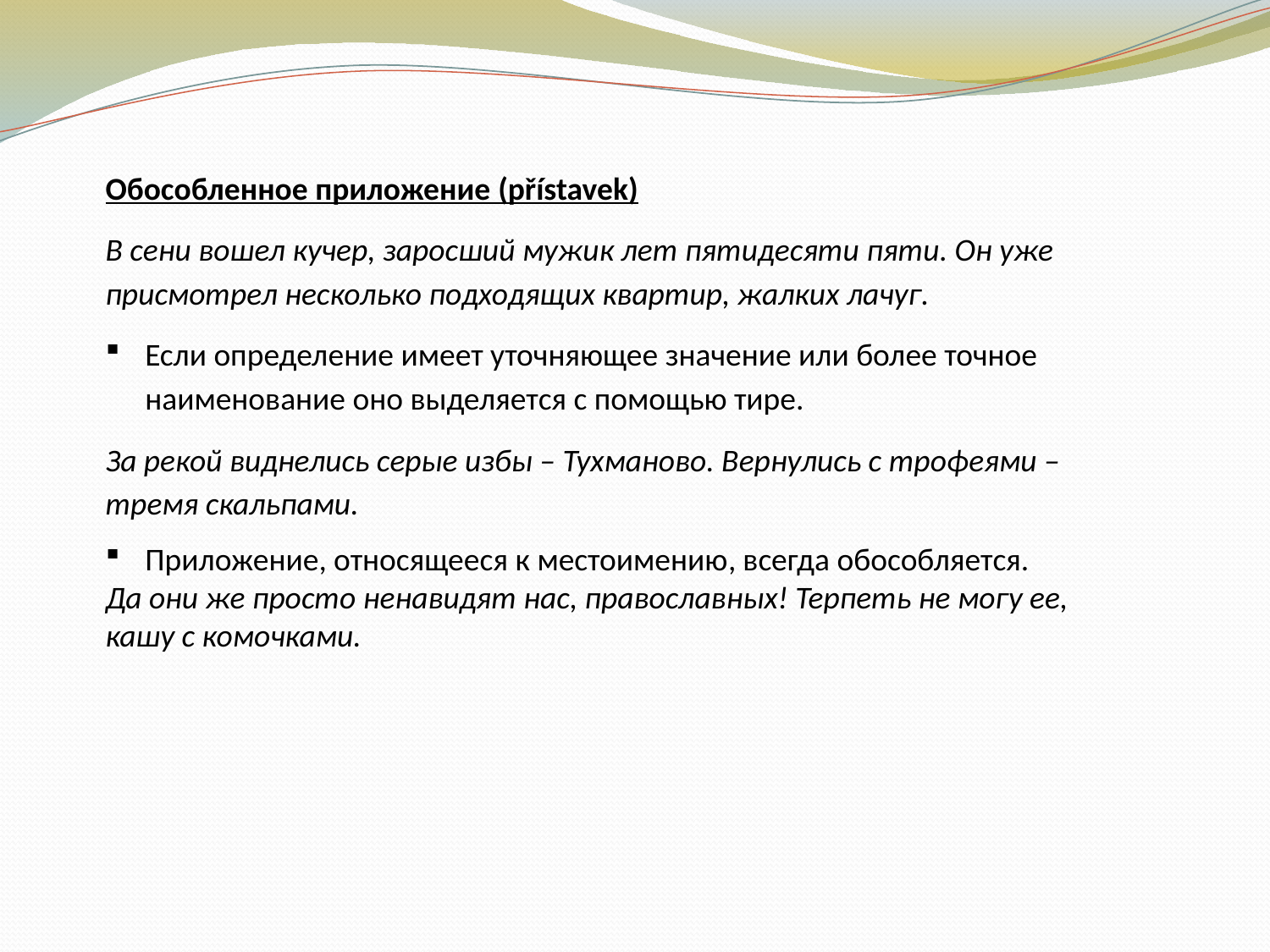

Обособленное приложение (přístavek)
В сени вошел кучер, заросший мужик лет пятидесяти пяти. Он уже присмотрел несколько подходящих квартир, жалких лачуг.
Если определение имеет уточняющее значение или более точное наименование оно выделяется с помощью тире.
За рекой виднелись серые избы – Тухманово. Вернулись с трофеями – тремя скальпами.
Приложение, относящееся к местоимению, всегда обособляется.
Да они же просто ненавидят нас, православных! Терпеть не могу ее, кашу с комочками.